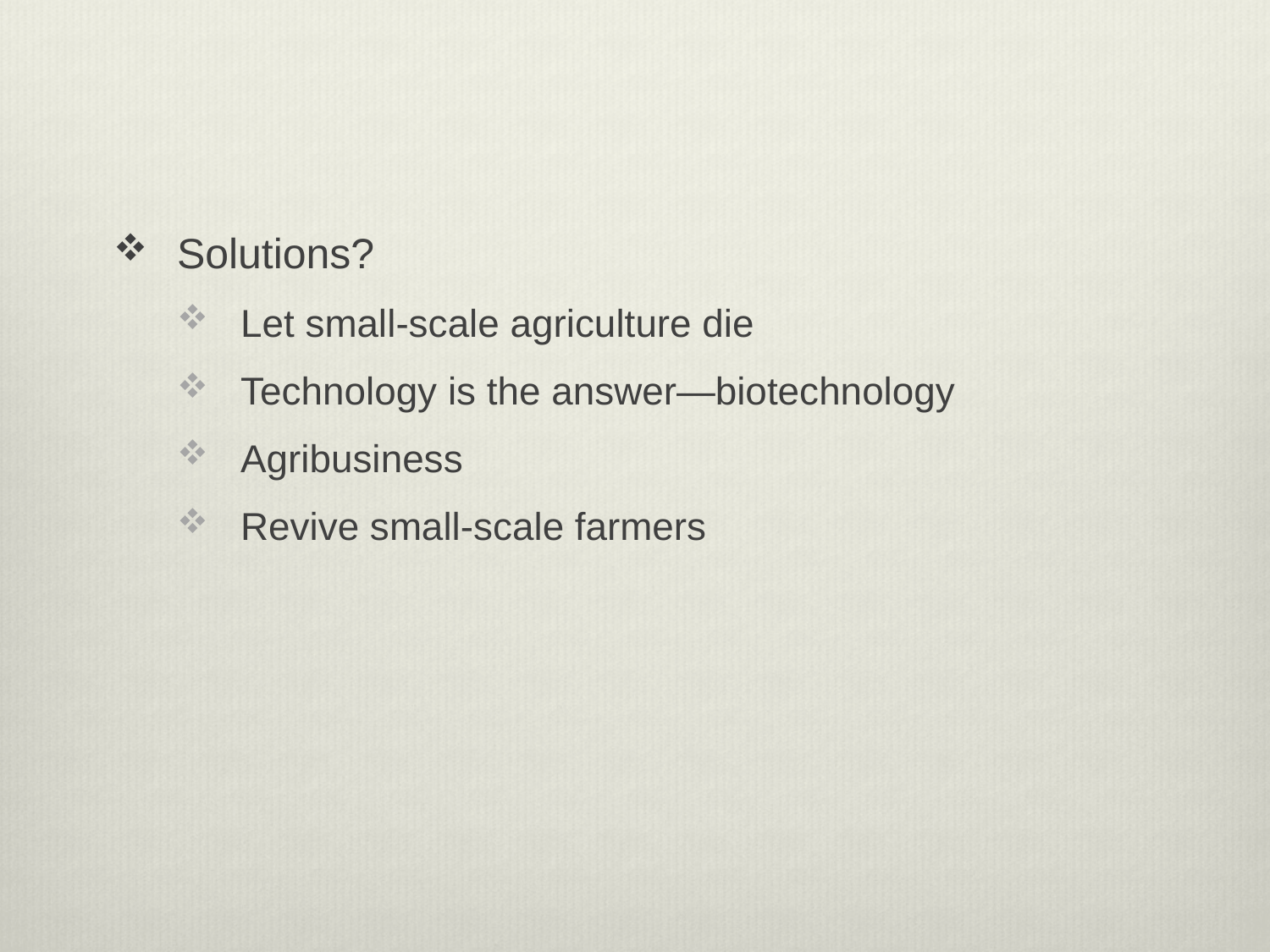

#
Solutions?
Let small-scale agriculture die
Technology is the answer—biotechnology
Agribusiness
Revive small-scale farmers